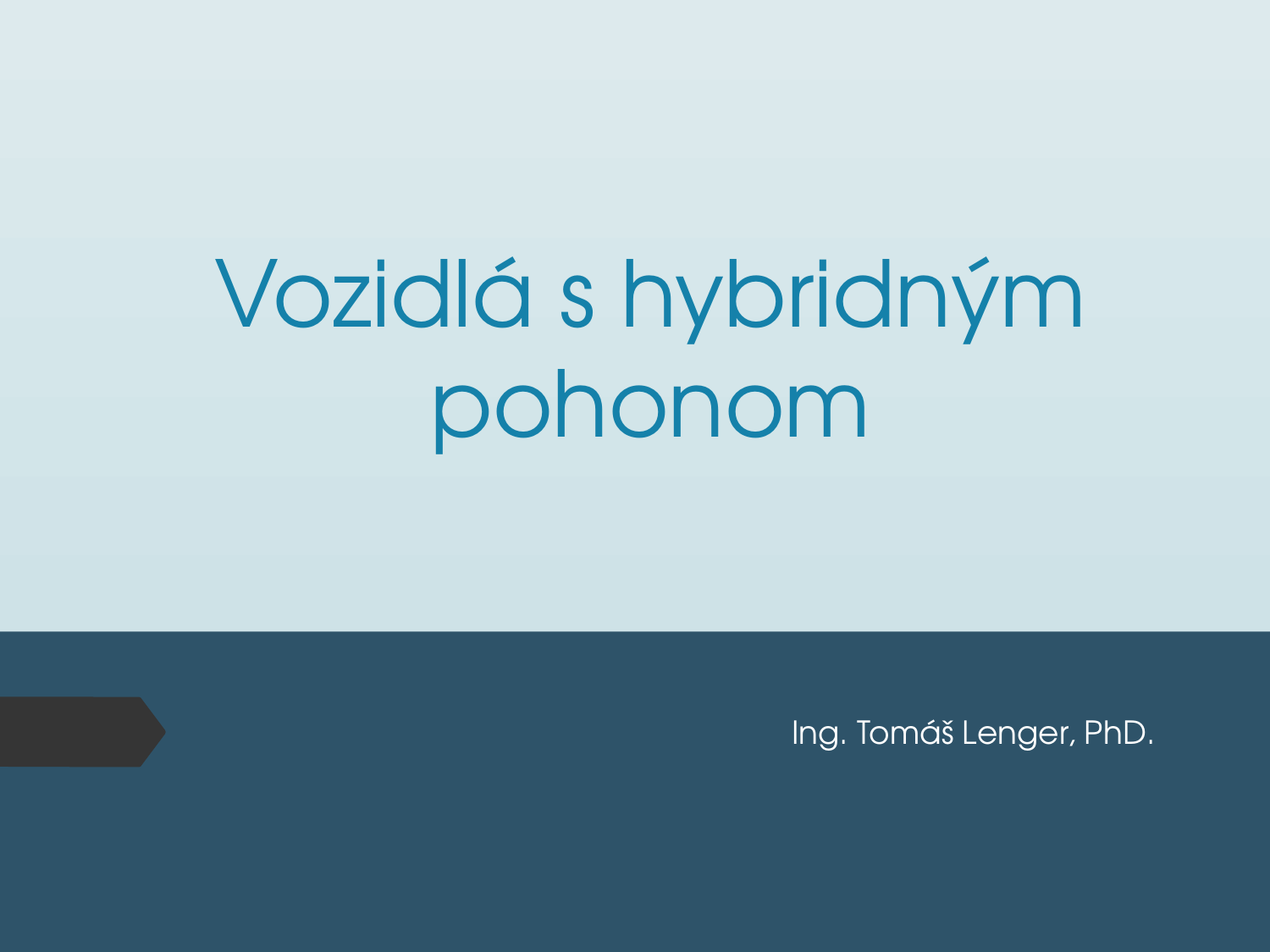

# Vozidlá s hybridným pohonom

Ing. Tomáš Lenger, PhD.